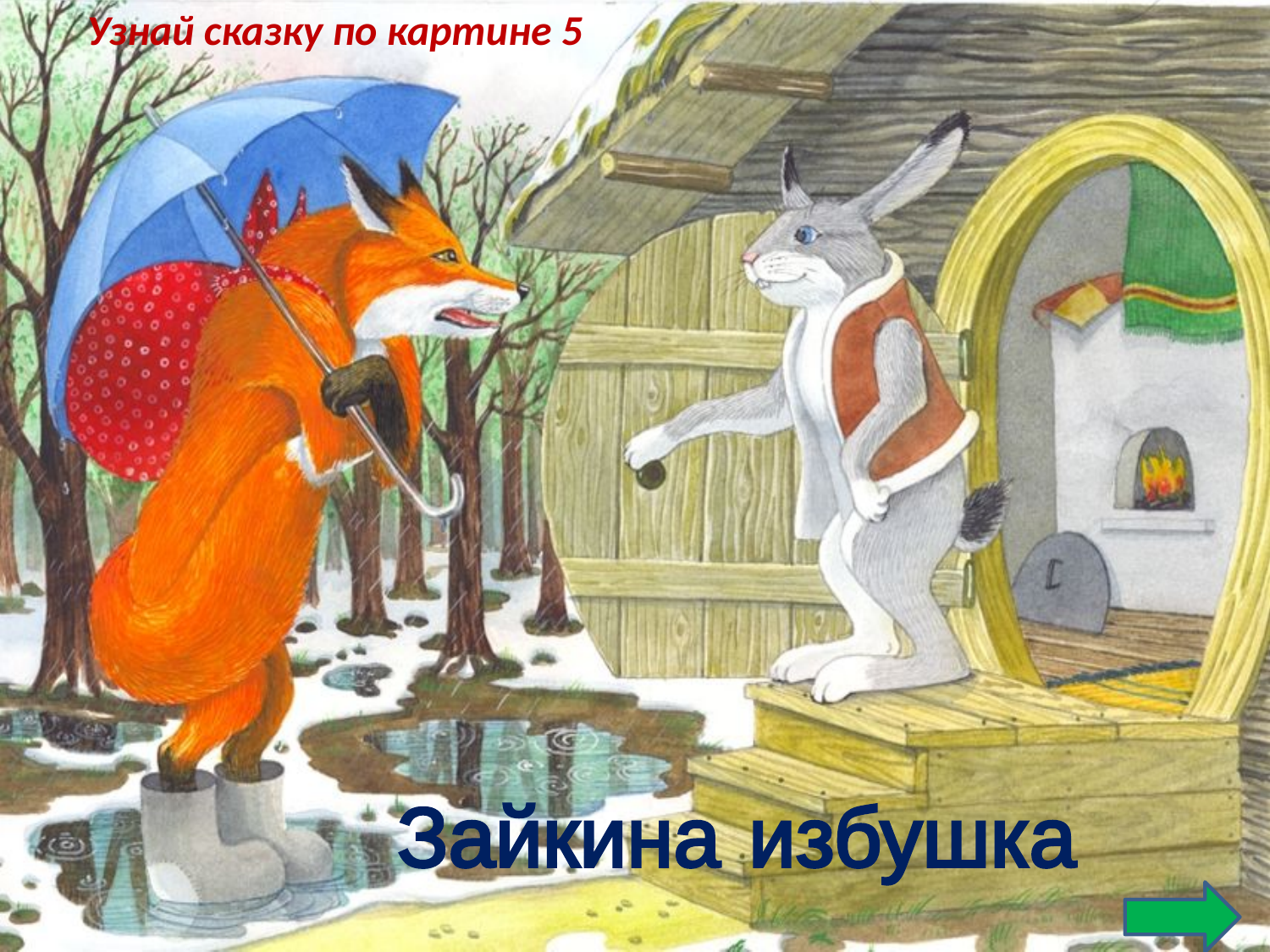

# Узнай сказку по картине 5
Зайкина избушка